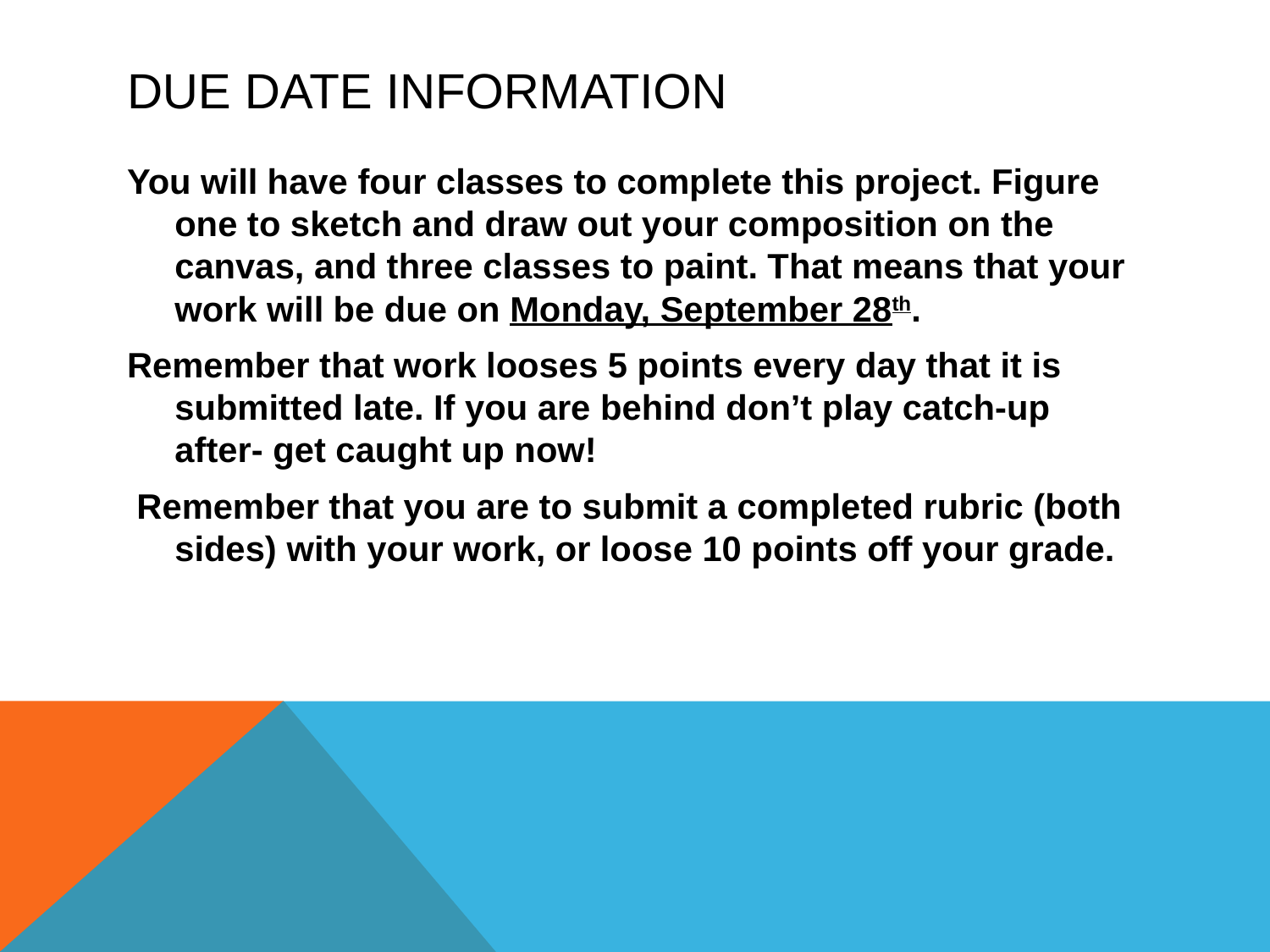

# Due Date Information
You will have four classes to complete this project. Figure one to sketch and draw out your composition on the canvas, and three classes to paint. That means that your work will be due on Monday, September 28th.
Remember that work looses 5 points every day that it is submitted late. If you are behind don’t play catch-up after- get caught up now!
 Remember that you are to submit a completed rubric (both sides) with your work, or loose 10 points off your grade.